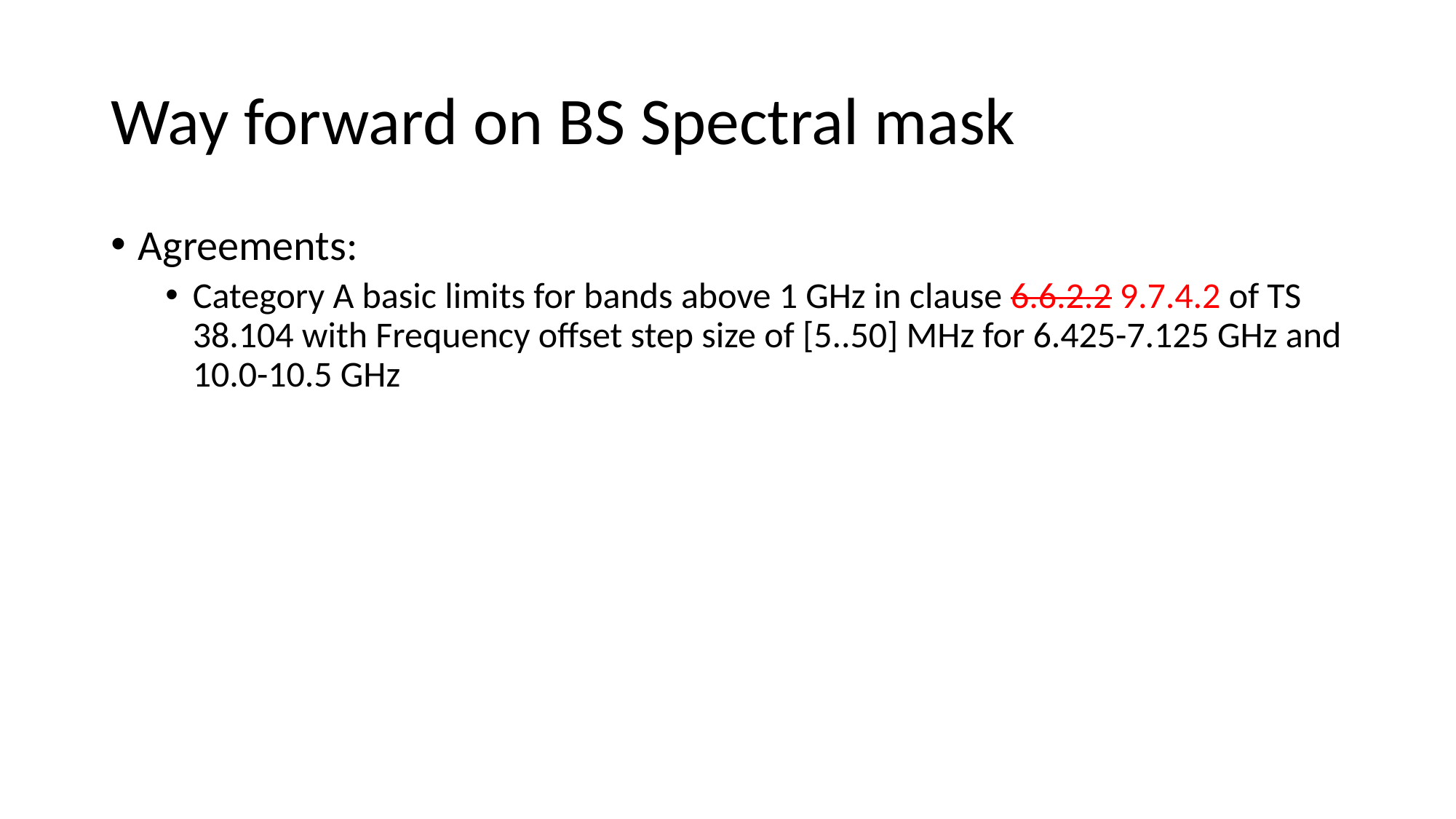

# Way forward on BS Spectral mask
Agreements:
Category A basic limits for bands above 1 GHz in clause 6.6.2.2 9.7.4.2 of TS 38.104 with Frequency offset step size of [5..50] MHz for 6.425-7.125 GHz and 10.0-10.5 GHz